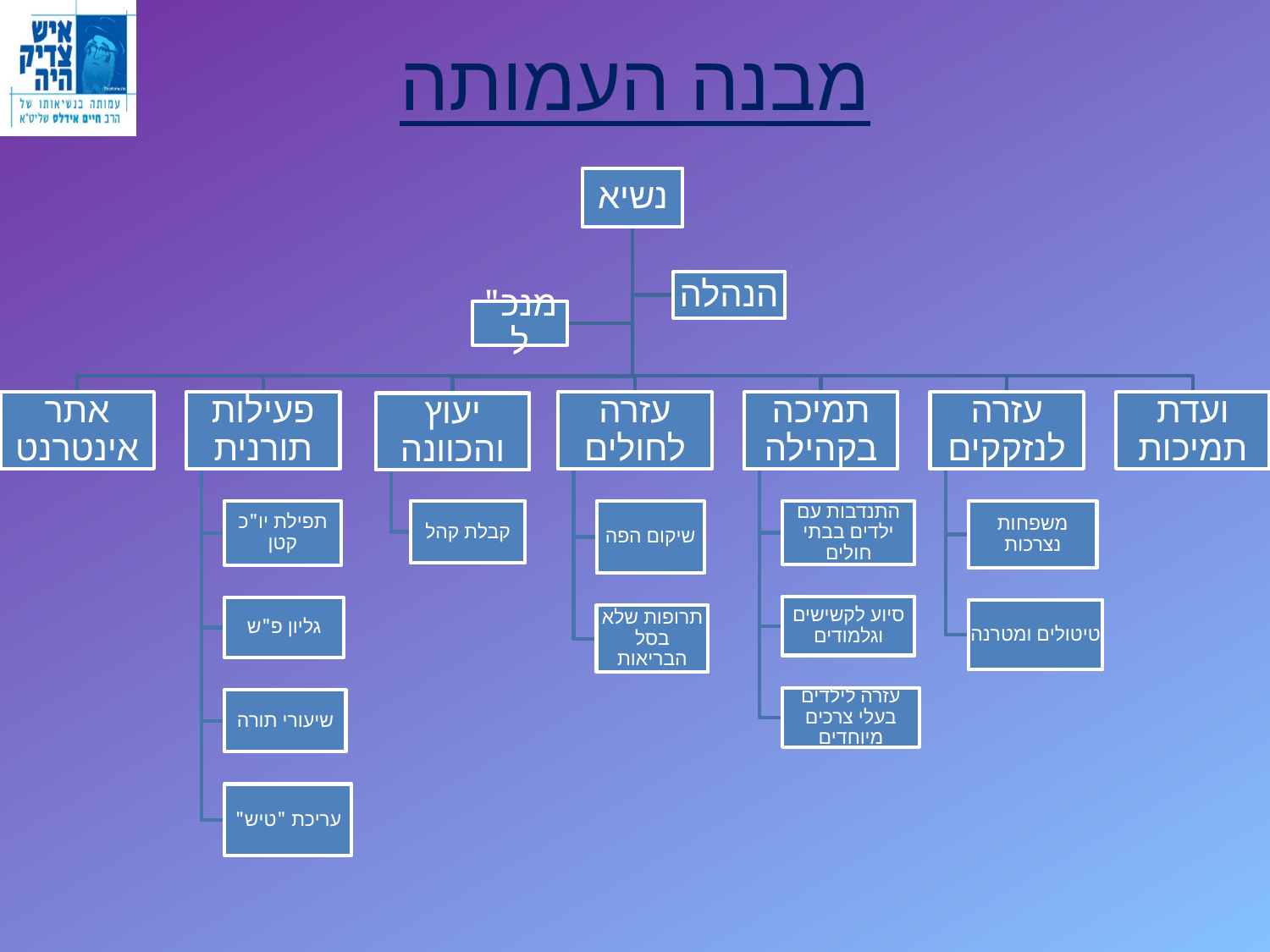

# מבנה העמותה
נשיא
אתר אינטרנט
פעילות תורנית
תפילת יו"כ קטן
גליון פ"ש
שיעורי תורה
עריכת "טיש"
יעוץ והכוונה
קבלת קהל
עזרה לחולים
שיקום הפה
תרופות שלא בסל הבריאות
תמיכה בקהילה
התנדבות עם ילדים בבתי חולים
סיוע לקשישים וגלמודים
עזרה לילדים בעלי צרכים מיוחדים
עזרה לנזקקים
משפחות נצרכות
טיטולים ומטרנה
ועדת תמיכות
מנכ"ל
הנהלה